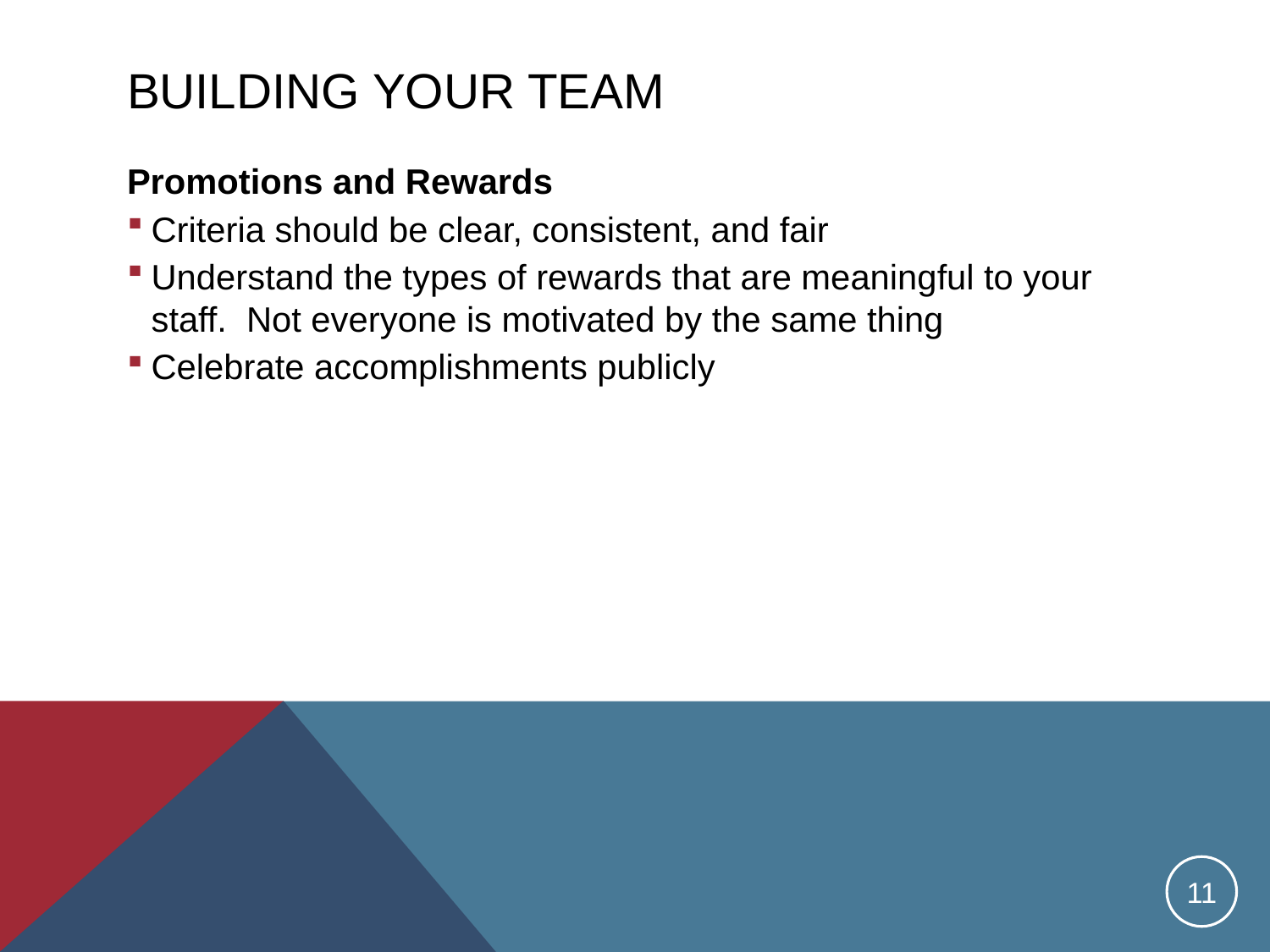

# Building Your Team
Promotions and Rewards
Criteria should be clear, consistent, and fair
Understand the types of rewards that are meaningful to your staff.  Not everyone is motivated by the same thing
Celebrate accomplishments publicly

11